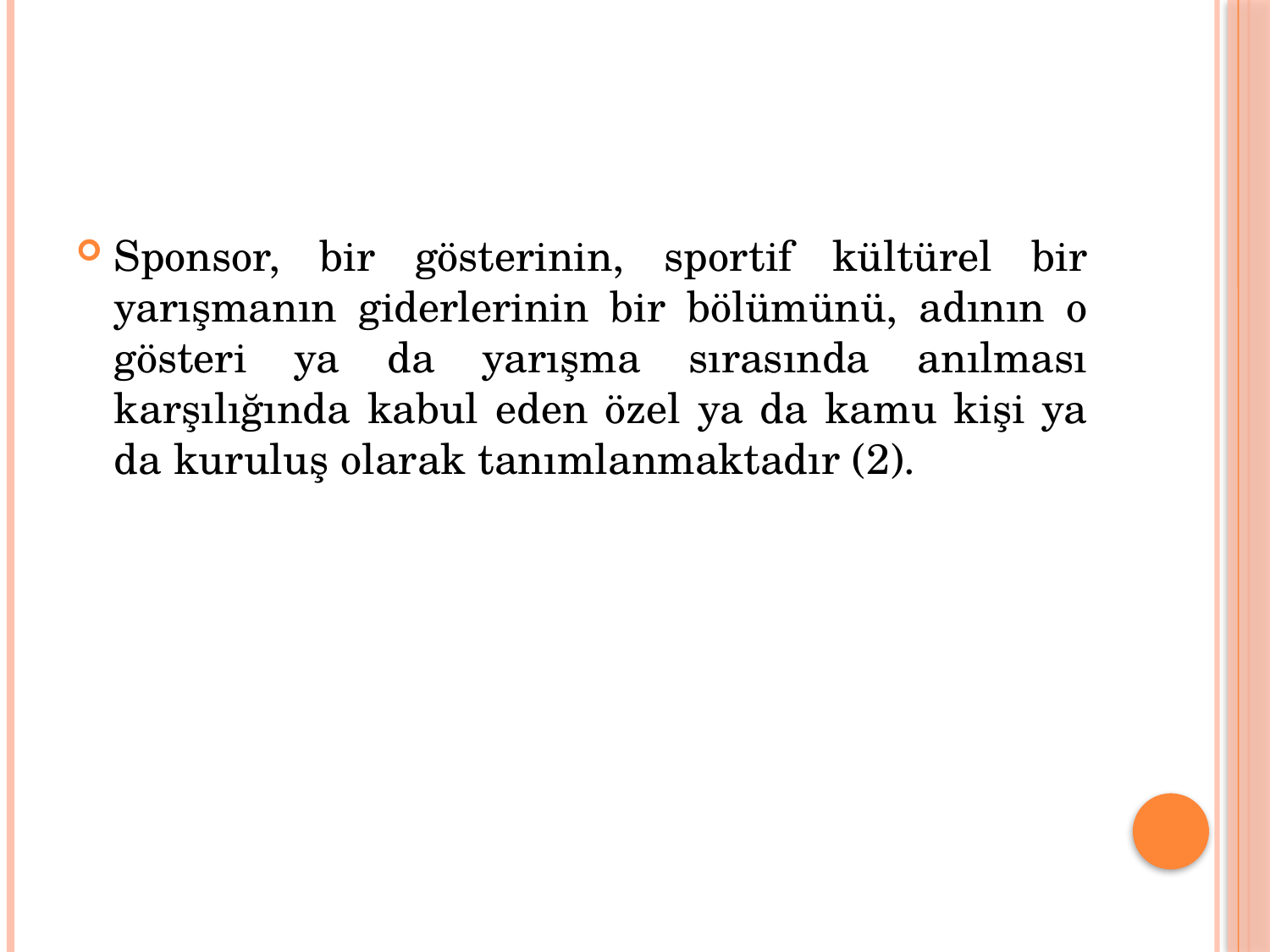

#
Sponsor, bir gösterinin, sportif kültürel bir yarışmanın giderlerinin bir bölümünü, adının o gösteri ya da yarışma sırasında anılması karşılığında kabul eden özel ya da kamu kişi ya da kuruluş olarak tanımlanmaktadır (2).